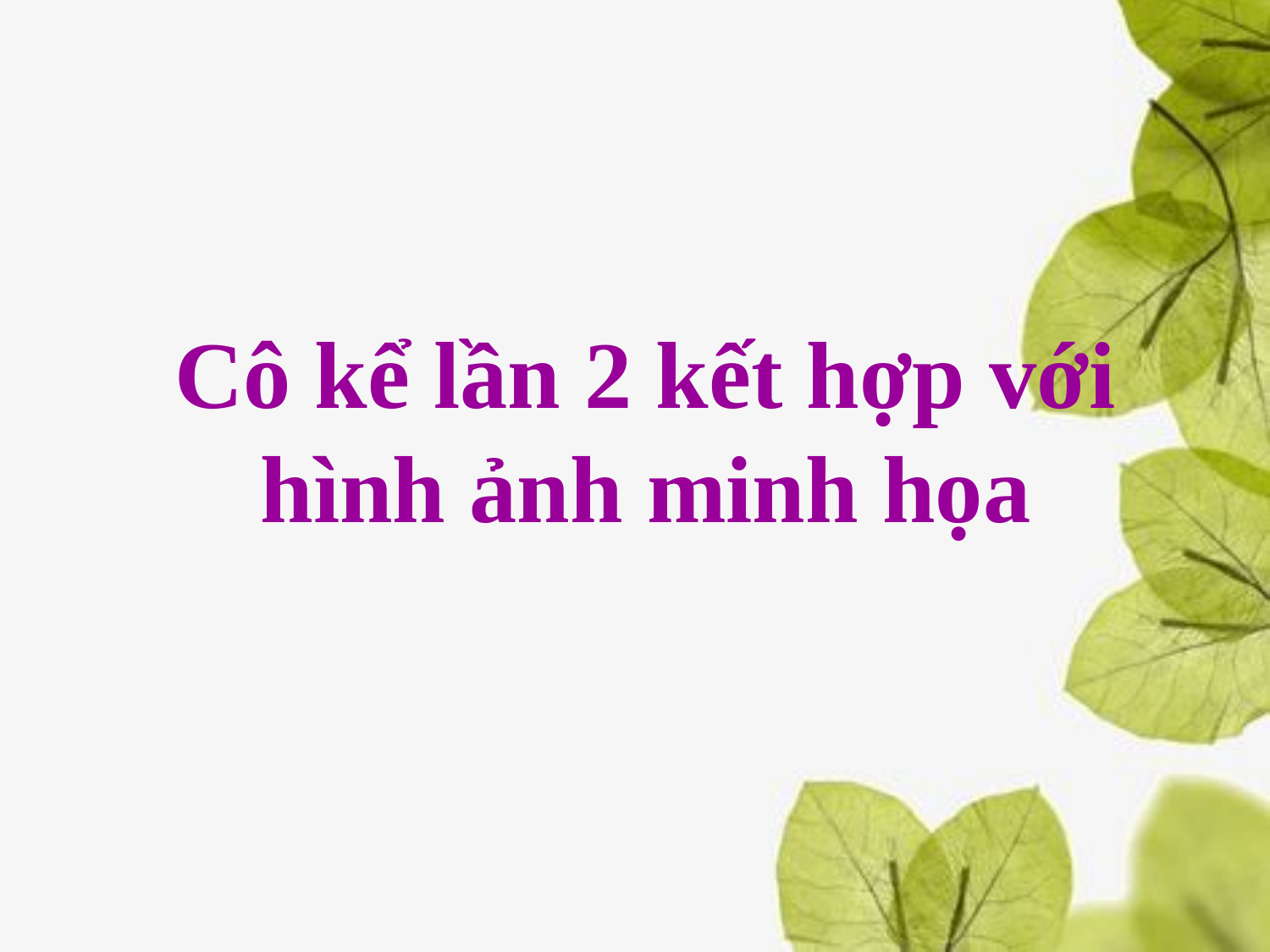

Cô kể lần 2 kết hợp với hình ảnh minh họa